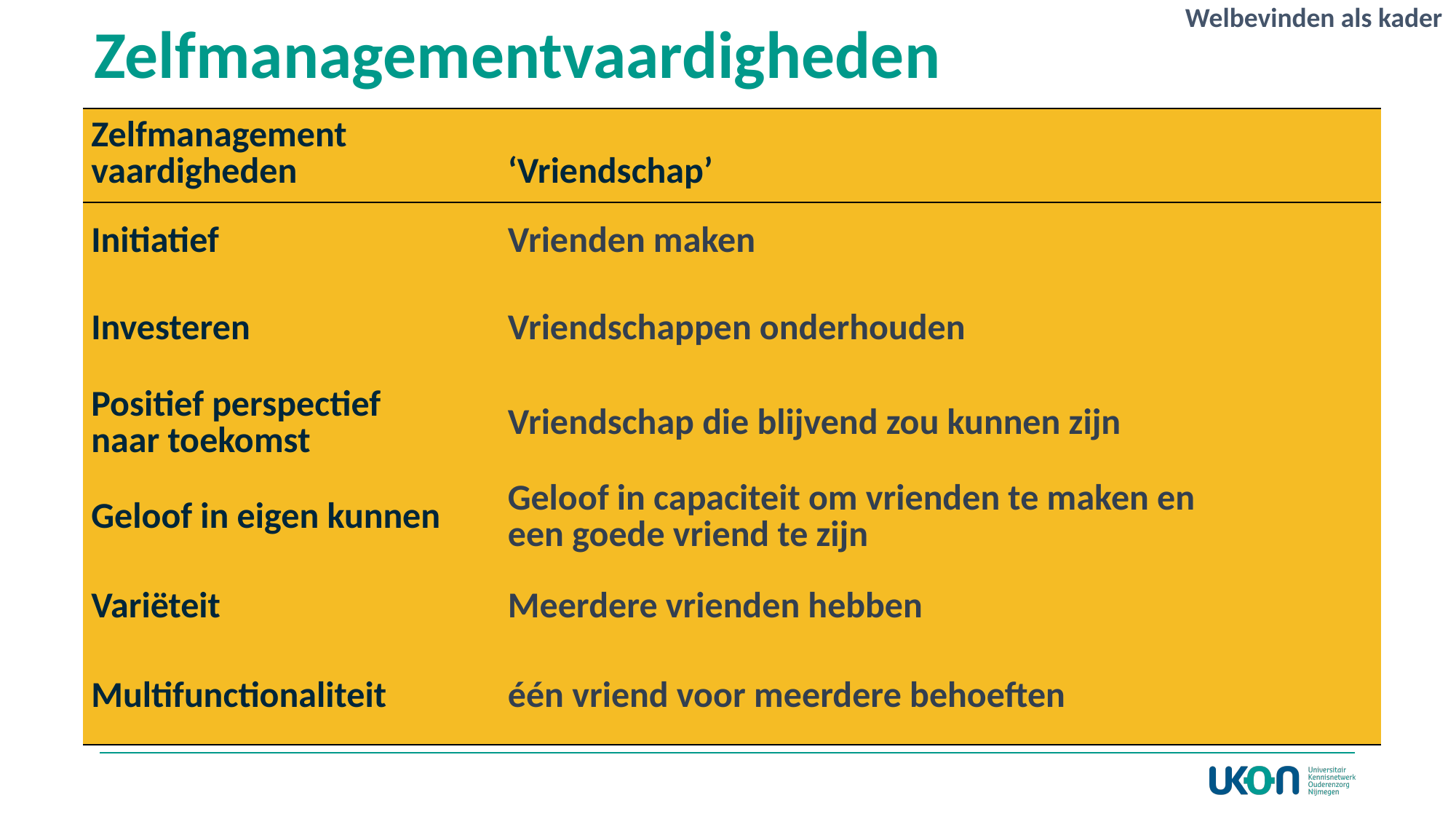

Welbevinden als kader
# Zelfmanagementvaardigheden
| Zelfmanagement vaardigheden | ‘Vriendschap’ |
| --- | --- |
| Initiatief | Vrienden maken |
| Investeren | Vriendschappen onderhouden |
| Positief perspectief naar toekomst | Vriendschap die blijvend zou kunnen zijn |
| Geloof in eigen kunnen | Geloof in capaciteit om vrienden te maken en een goede vriend te zijn |
| Variëteit | Meerdere vrienden hebben |
| Multifunctionaliteit | één vriend voor meerdere behoeften |